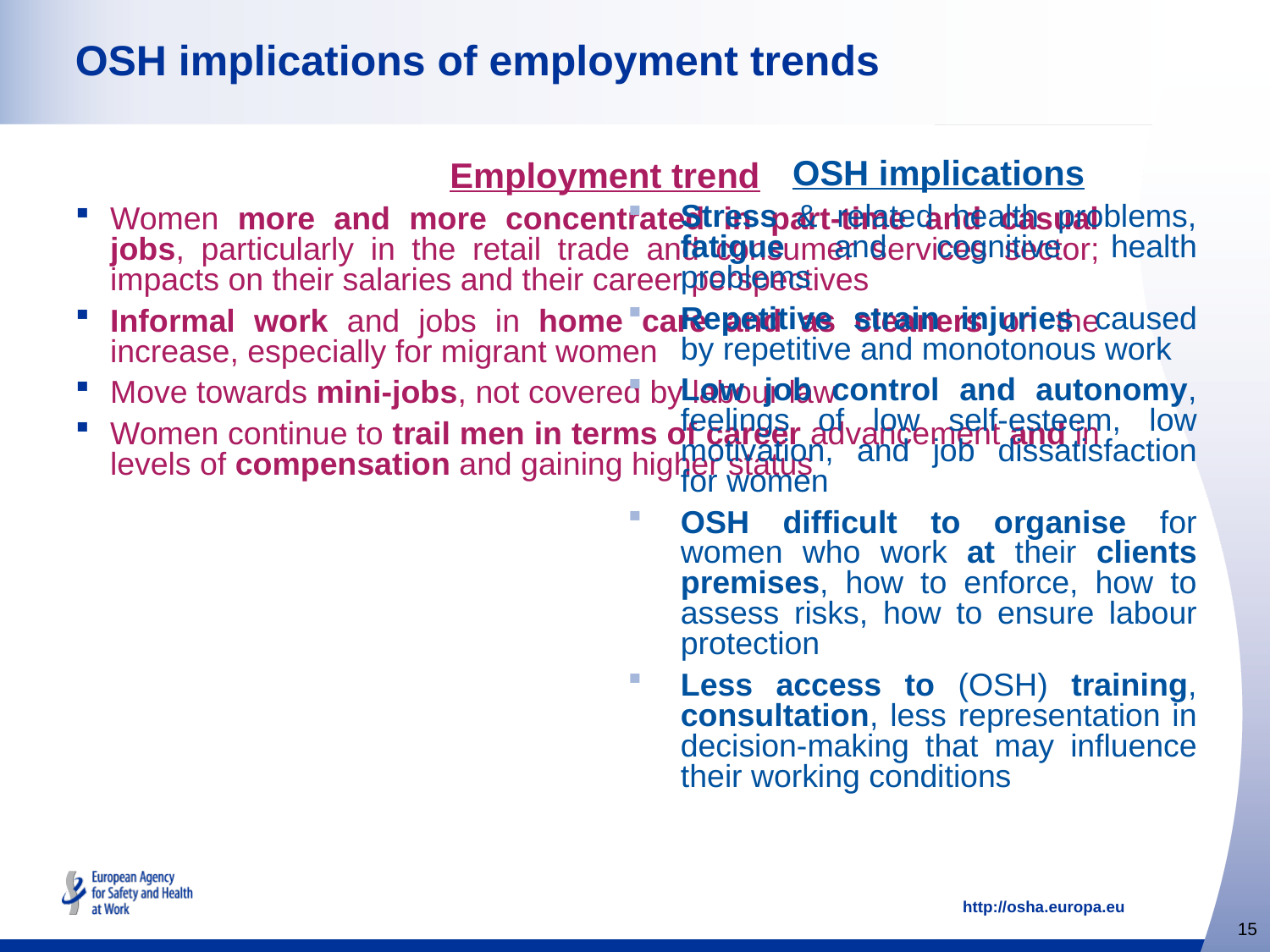

# OSH implications of employment trends
	OSH implications
Stress & related health problems, fatigue and cognitive health problems
Repetitive strain injuries caused by repetitive and monotonous work
Low job control and autonomy, feelings of low self-esteem, low motivation, and job dissatisfaction for women
OSH difficult to organise for women who work at their clients premises, how to enforce, how to assess risks, how to ensure labour protection
Less access to (OSH) training, consultation, less representation in decision-making that may influence their working conditions
	Employment trend
Women more and more concentrated in part-time and casual jobs, particularly in the retail trade and consumer services sector; impacts on their salaries and their career perspectives
Informal work and jobs in home care and as cleaners on the increase, especially for migrant women
Move towards mini-jobs, not covered by labour law
Women continue to trail men in terms of career advancement and in levels of compensation and gaining higher status